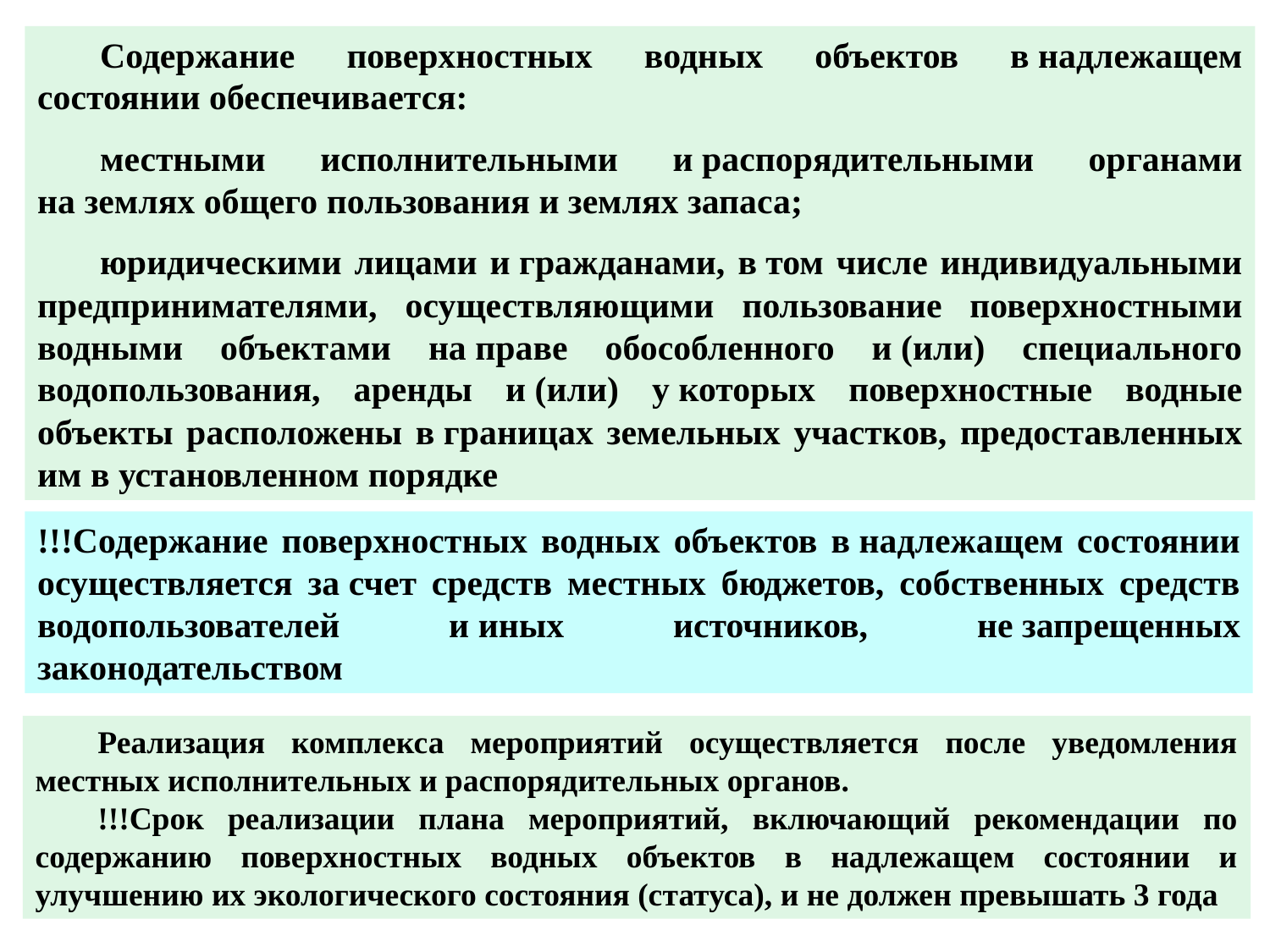

Содержание поверхностных водных объектов в надлежащем состоянии обеспечивается:

местными исполнительными и распорядительными органами на землях общего пользования и землях запаса;

юридическими лицами и гражданами, в том числе индивидуальными предпринимателями, осуществляющими пользование поверхностными водными объектами на праве обособленного и (или) специального водопользования, аренды и (или) у которых поверхностные водные объекты расположены в границах земельных участков, предоставленных им в установленном порядке
!!!Содержание поверхностных водных объектов в надлежащем состоянии осуществляется за счет средств местных бюджетов, собственных средств водопользователей и иных источников, не запрещенных законодательством
Реализация комплекса мероприятий осуществляется после уведомления местных исполнительных и распорядительных органов.
!!!Срок реализации плана мероприятий, включающий рекомендации по содержанию поверхностных водных объектов в надлежащем состоянии и улучшению их экологического состояния (статуса), и не должен превышать 3 года